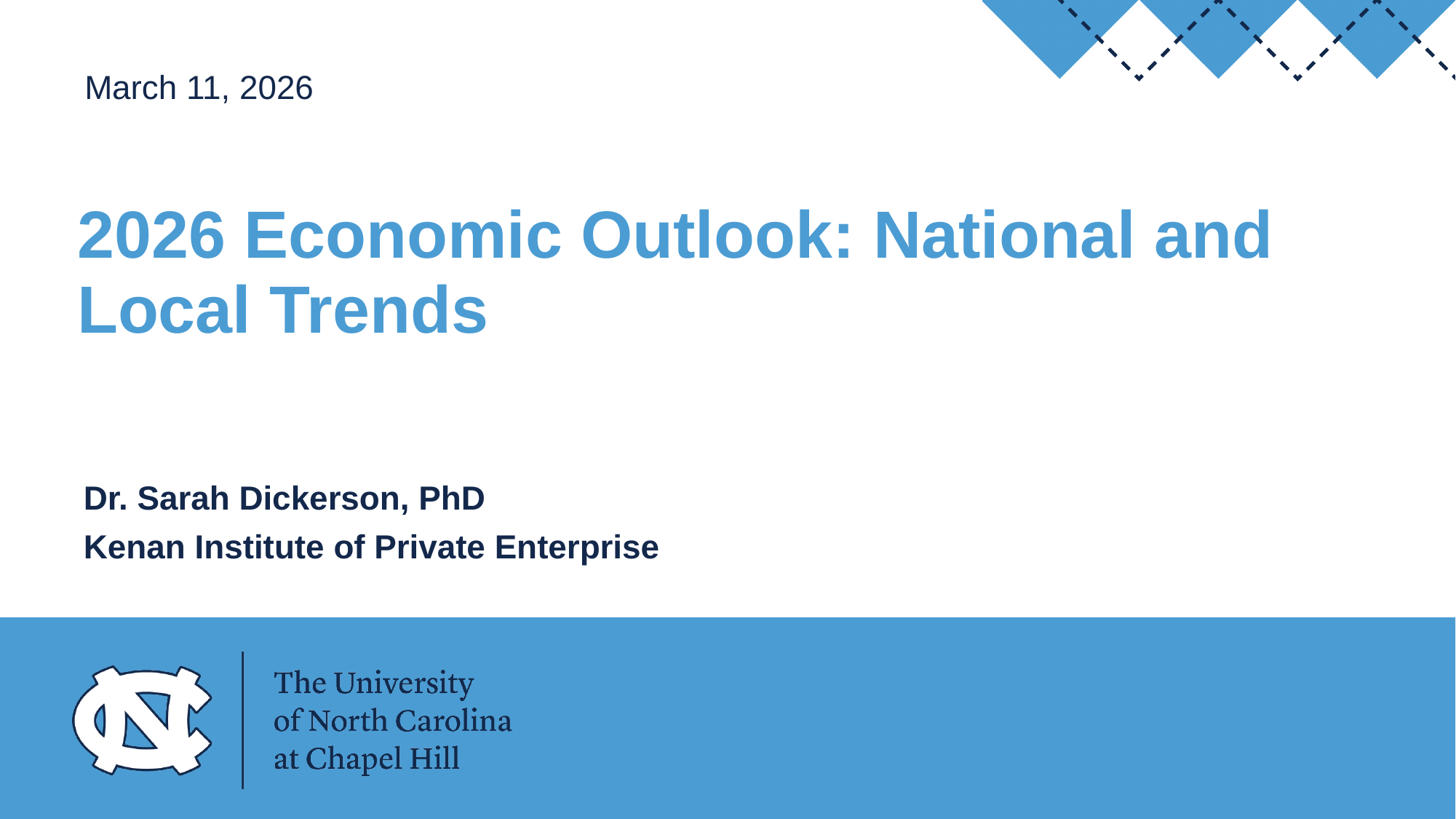

March 11, 2026
# 2026 Economic Outlook: National and Local Trends
Dr. Sarah Dickerson, PhD
Kenan Institute of Private Enterprise